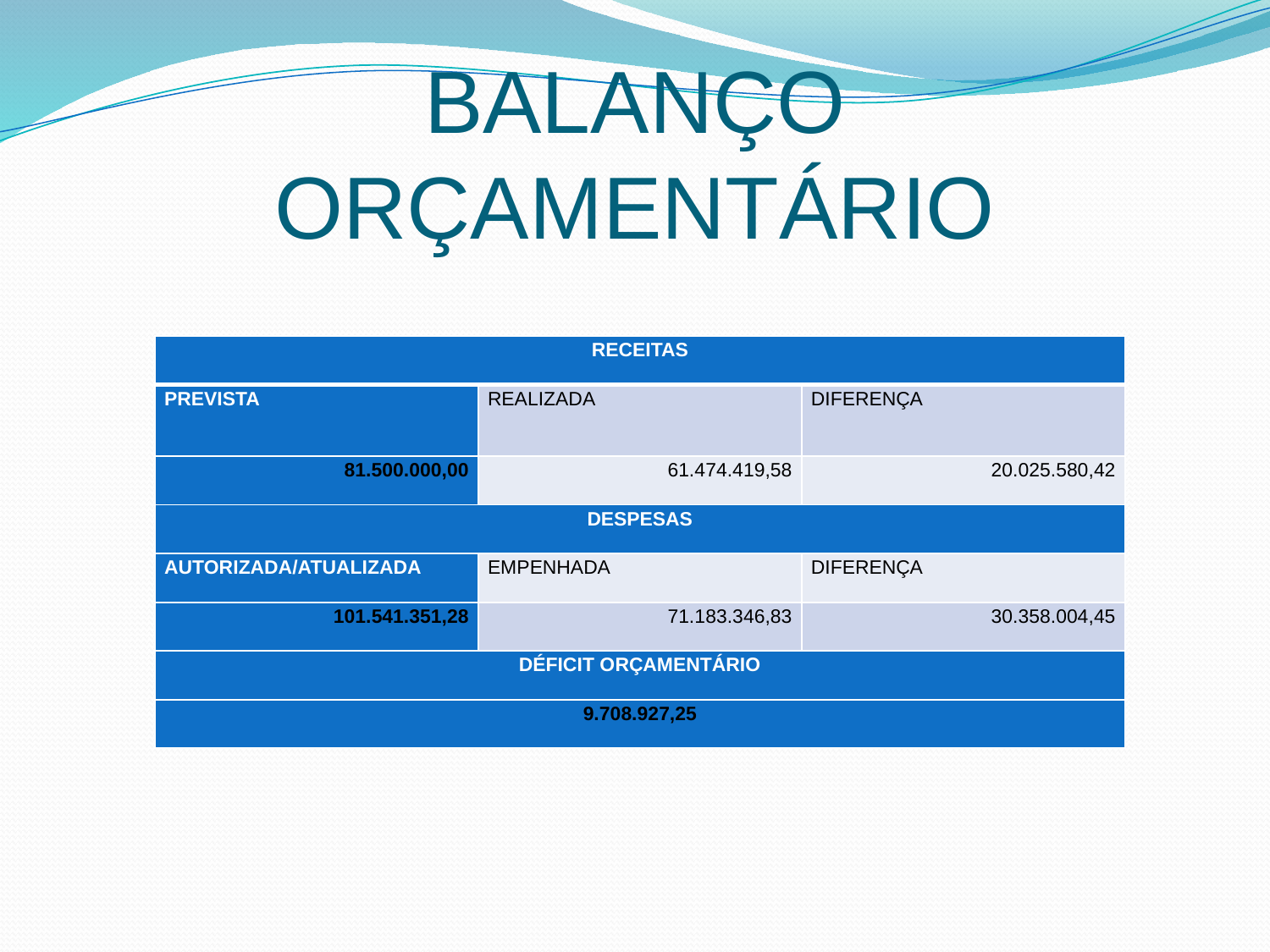

# BALANÇO ORÇAMENTÁRIO

| RECEITAS |  |  |
| --- | --- | --- |
| PREVISTA | REALIZADA | DIFERENÇA |
| 81.500.000,00 | 61.474.419,58 | 20.025.580,42 |
| DESPESAS |  |  |
| AUTORIZADA/ATUALIZADA | EMPENHADA | DIFERENÇA |
| 101.541.351,28 | 71.183.346,83 | 30.358.004,45 |
| DÉFICIT ORÇAMENTÁRIO |  |  |
| 9.708.927,25 |  |  |